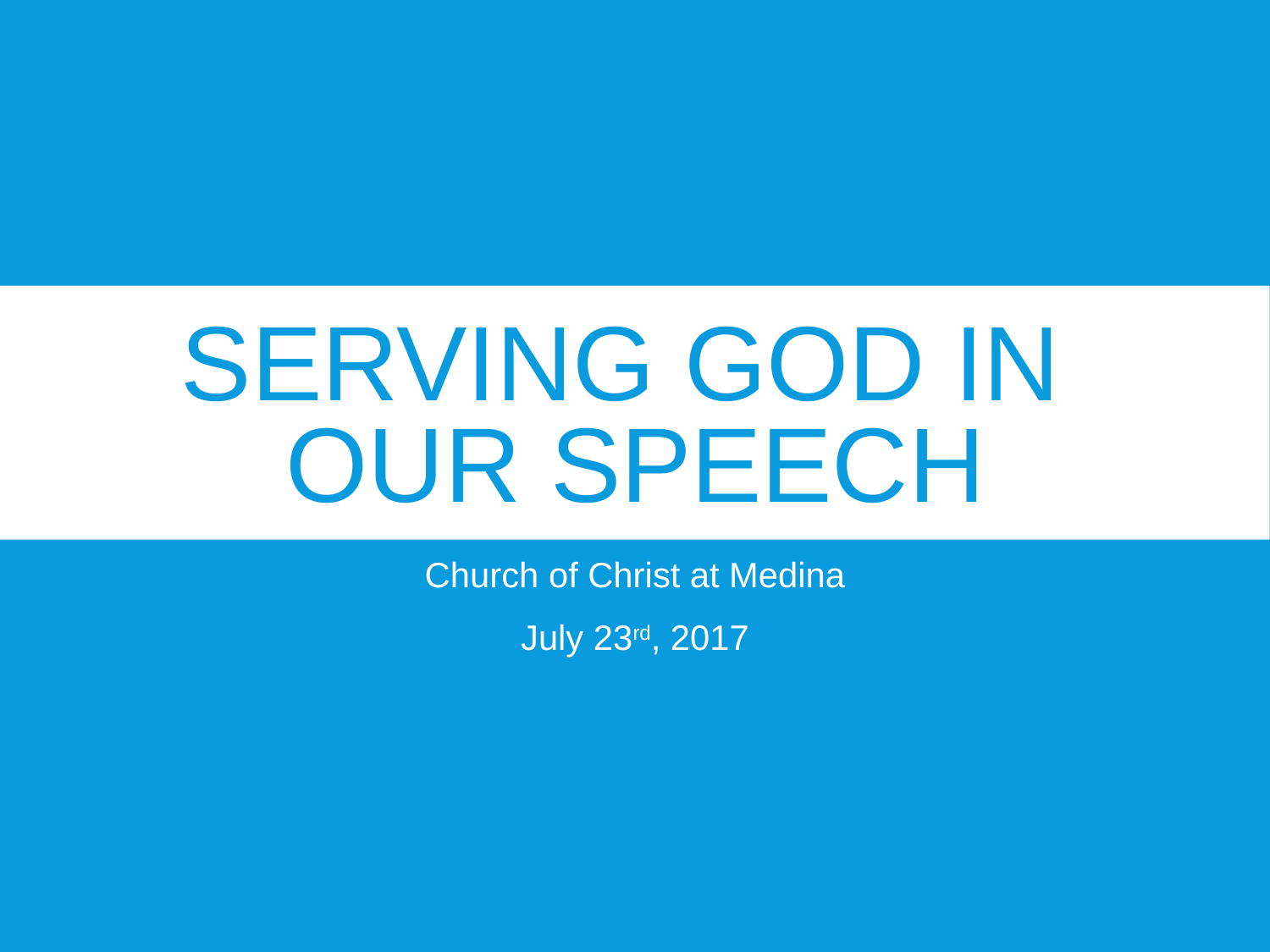

# Serving God in Our Speech
Church of Christ at Medina
July 23rd, 2017